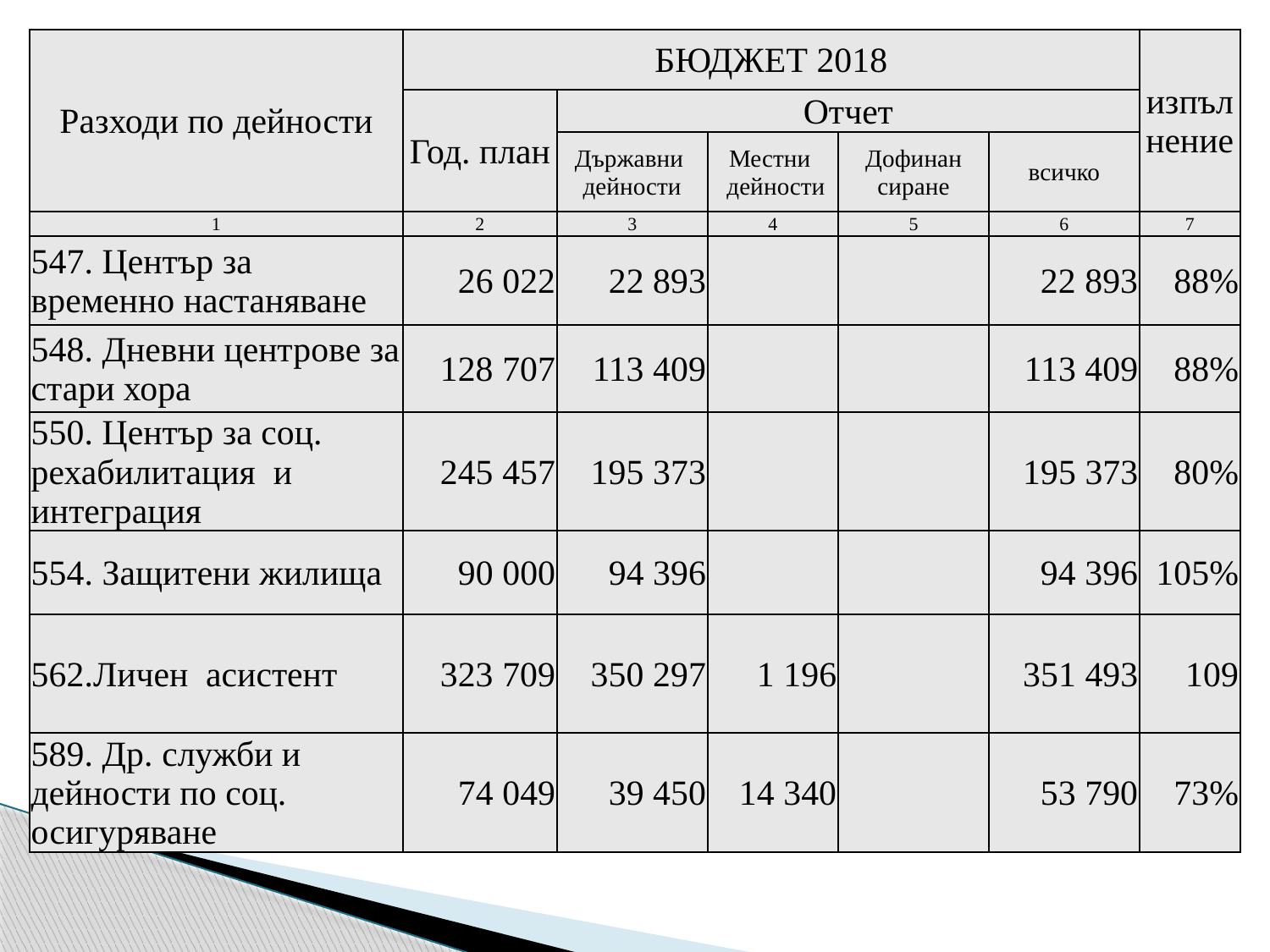

| Разходи по дейности | БЮДЖЕТ 2018 |  |  |  |  | изпълнение |
| --- | --- | --- | --- | --- | --- | --- |
|  | Год. план | Отчет |  |  |  |  |
|  |  | Държавни дейности | Местни дейности | Дофинан сиране | всичко |  |
| 1 | 2 | 3 | 4 | 5 | 6 | 7 |
| 547. Център за временно настаняване | 26 022 | 22 893 |  |  | 22 893 | 88% |
| 548. Дневни центрове за стари хора | 128 707 | 113 409 |  |  | 113 409 | 88% |
| 550. Център за соц. рехабилитация и интеграция | 245 457 | 195 373 |  |  | 195 373 | 80% |
| 554. Защитени жилища | 90 000 | 94 396 |  |  | 94 396 | 105% |
| 562.Личен асистент | 323 709 | 350 297 | 1 196 |  | 351 493 | 109 |
| 589. Др. служби и дейности по соц. осигуряване | 74 049 | 39 450 | 14 340 |  | 53 790 | 73% |